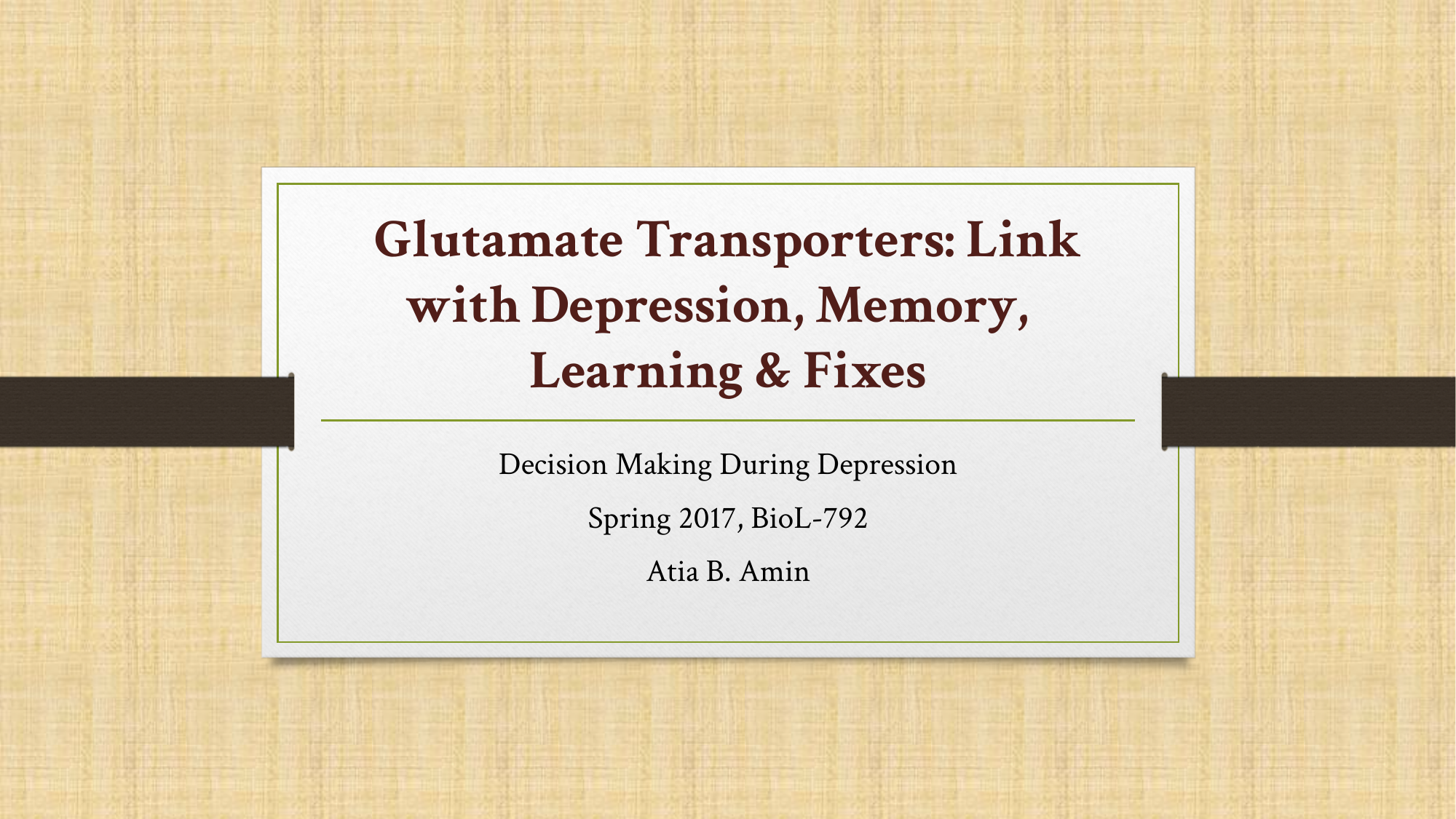

# Glutamate Transporters: Link with Depression, Memory,   Learning & Fixes
Decision Making During Depression
Spring 2017, BioL-792
Atia B. Amin